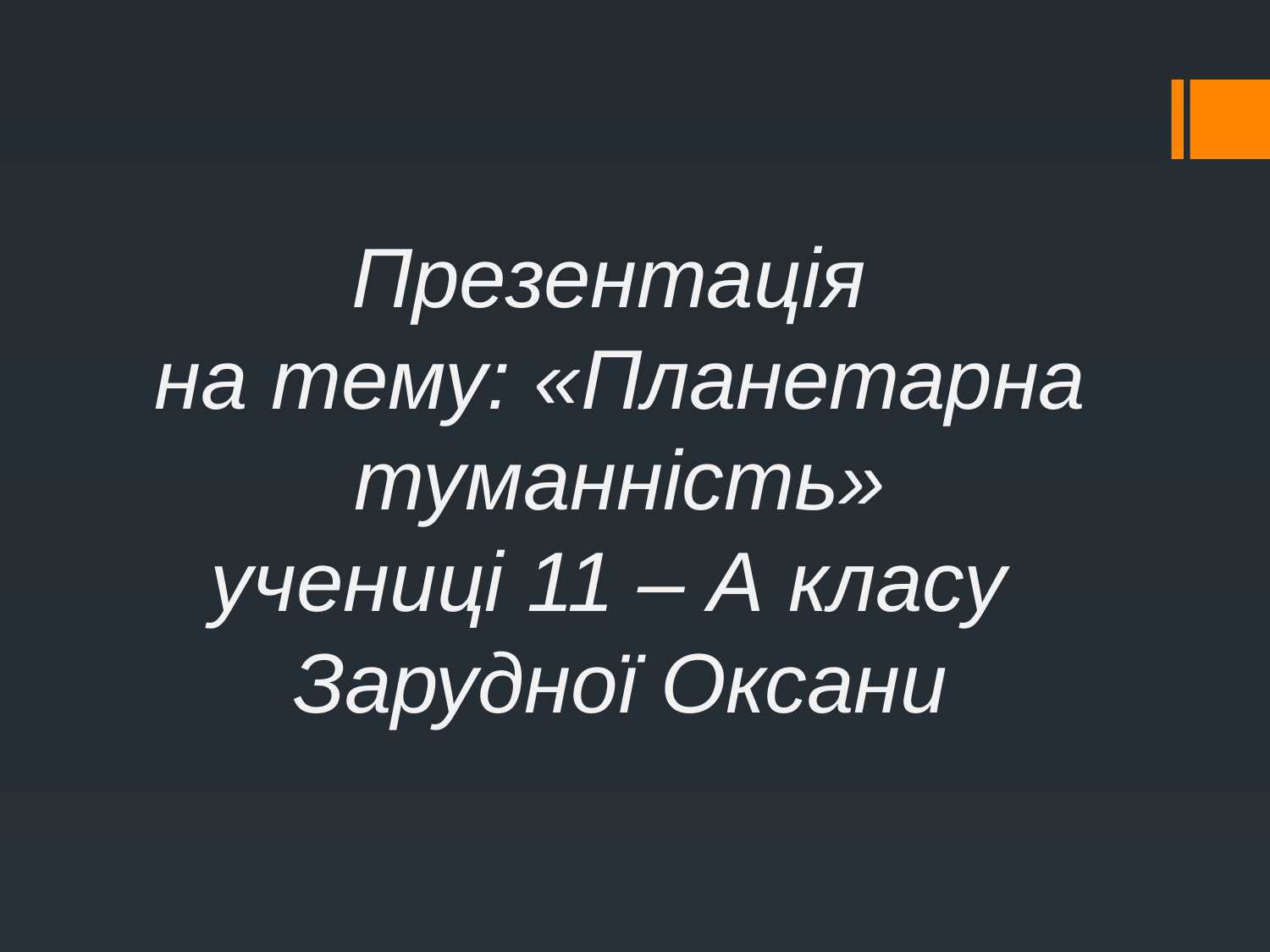

# Презентація на тему: «Планетарна туманність» учениці 11 – А класу Зарудної Оксани